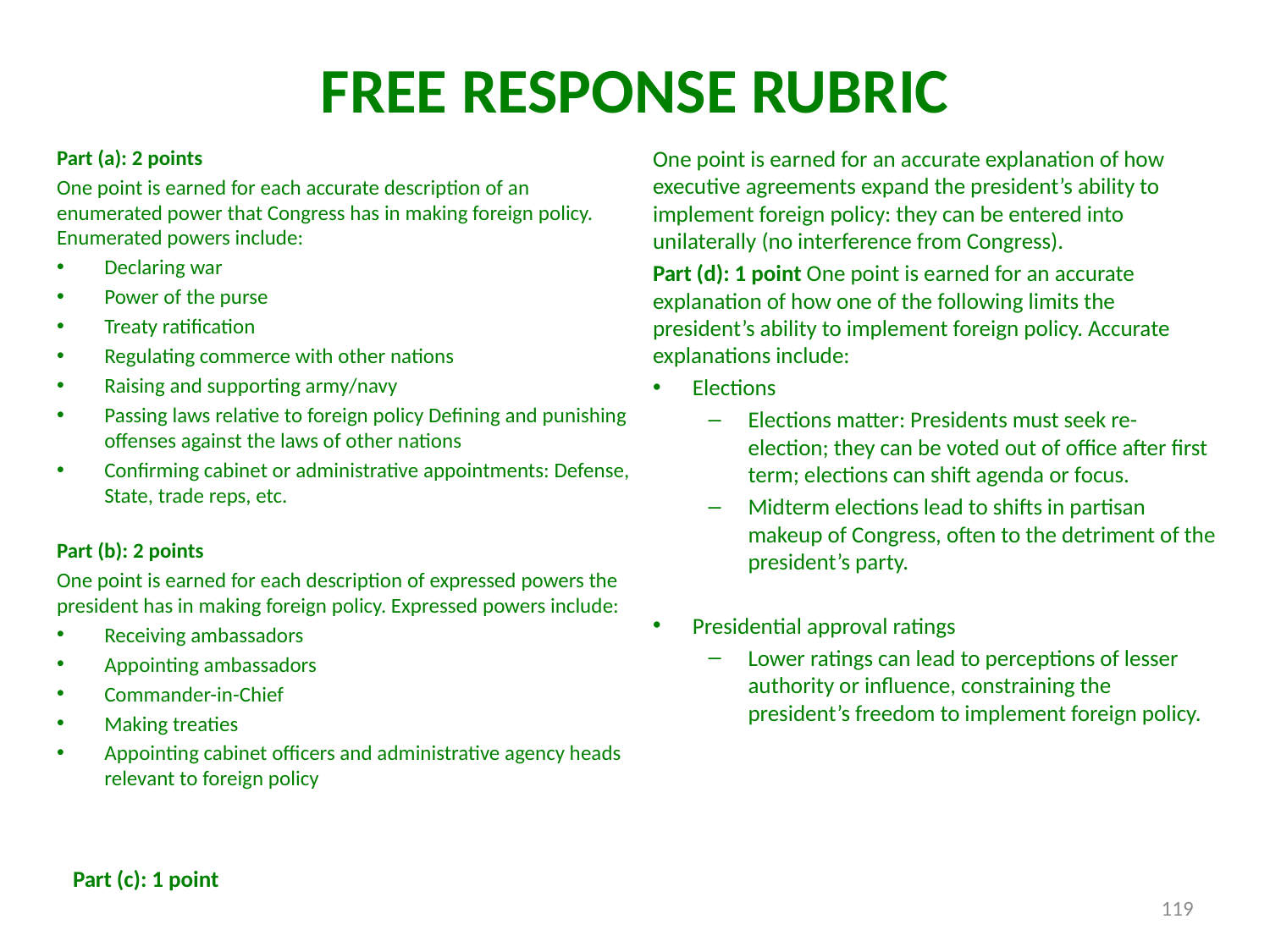

# FREE RESPONSE RUBRIC
Part (a): 2 points
One point is earned for each accurate description of an enumerated power that Congress has in making foreign policy. Enumerated powers include:
Declaring war
Power of the purse
Treaty ratification
Regulating commerce with other nations
Raising and supporting army/navy
Passing laws relative to foreign policy  Defining and punishing offenses against the laws of other nations
Confirming cabinet or administrative appointments: Defense, State, trade reps, etc.
Part (b): 2 points
One point is earned for each description of expressed powers the president has in making foreign policy. Expressed powers include:
Receiving ambassadors
Appointing ambassadors
Commander-in-Chief
Making treaties
Appointing cabinet officers and administrative agency heads relevant to foreign policy

Part (c): 1 point
One point is earned for an accurate explanation of how executive agreements expand the president’s ability to implement foreign policy: they can be entered into unilaterally (no interference from Congress).
Part (d): 1 point  One point is earned for an accurate explanation of how one of the following limits the president’s ability to implement foreign policy. Accurate explanations include:
Elections
Elections matter: Presidents must seek re-election; they can be voted out of office after first term; elections can shift agenda or focus.
Midterm elections lead to shifts in partisan makeup of Congress, often to the detriment of  the president’s party.

Presidential approval ratings
Lower ratings can lead to perceptions of lesser authority or influence, constraining the president’s freedom to implement foreign policy.

119